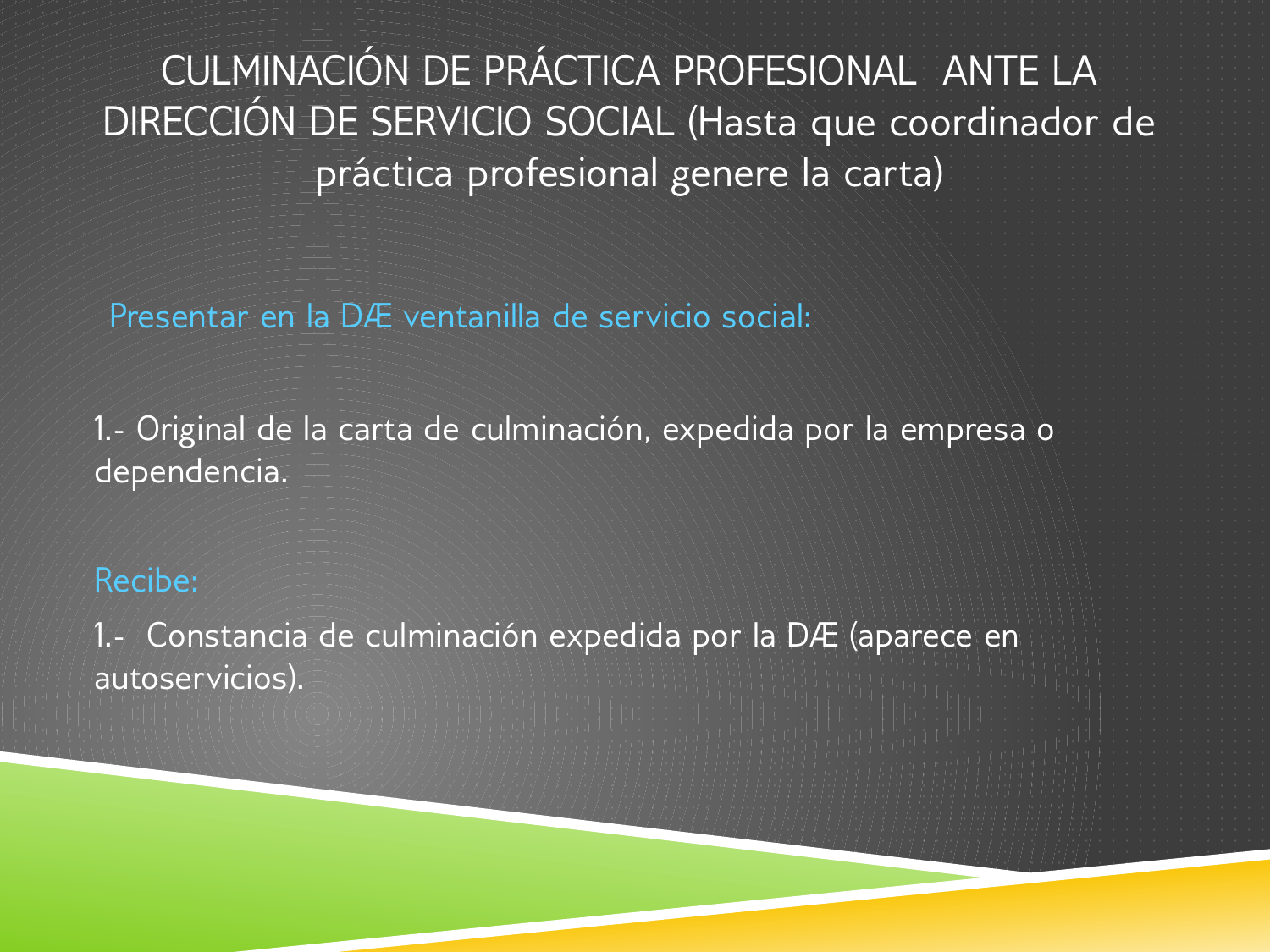

CULMINACIÓN DE PRÁCTICA PROFESIONAL  ANTE LA DIRECCIÓN DE SERVICIO SOCIAL (Hasta que coordinador de práctica profesional genere la carta)

 Presentar en la DAE ventanilla de servicio social:

1.- Original de la carta de culminación, expedida por la empresa o dependencia.

Recibe:
1.-  Constancia de culminación expedida por la DAE (aparece en autoservicios).